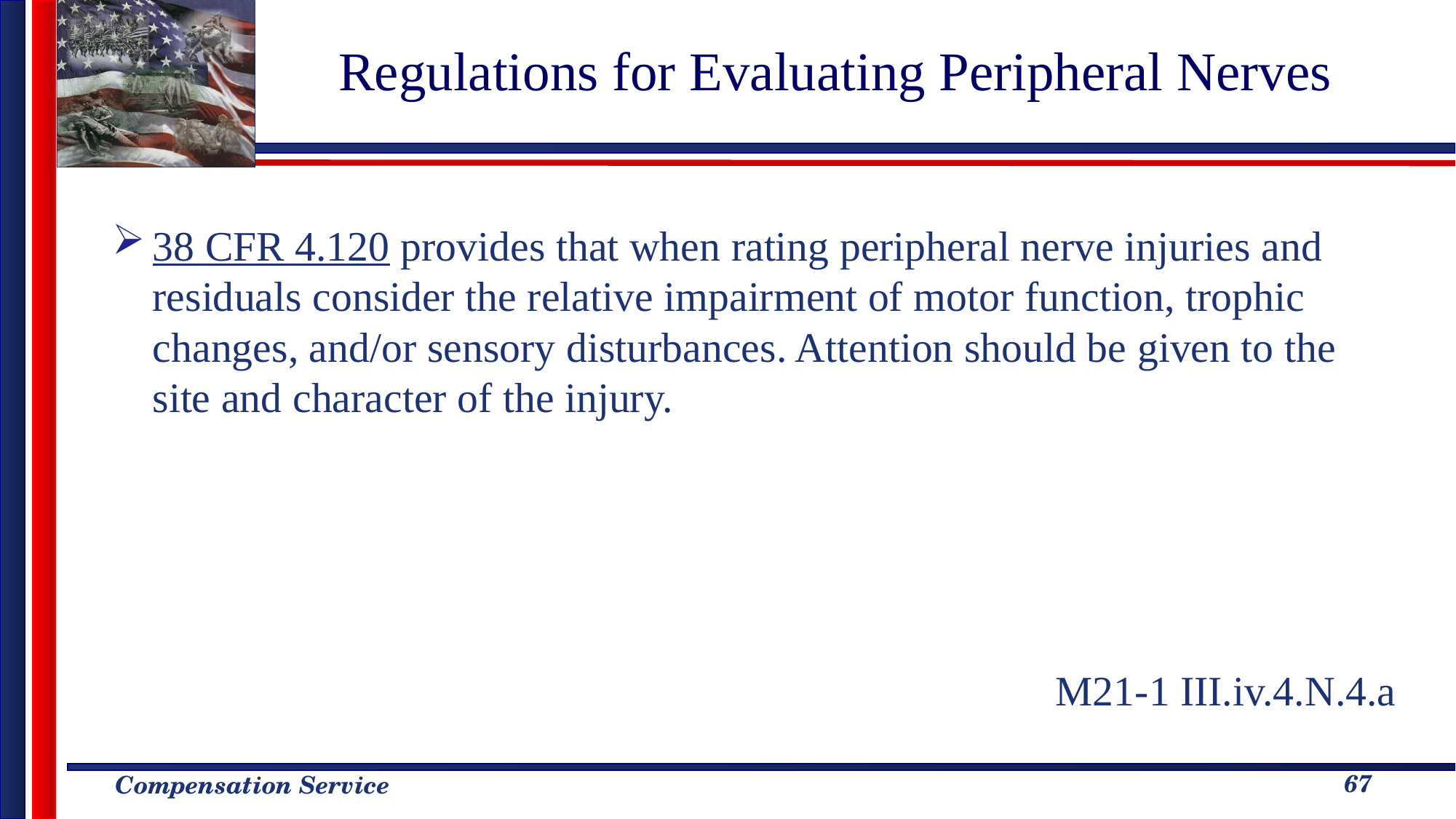

# Regulations for Evaluating Peripheral Nerves
38 CFR 4.120 provides that when rating peripheral nerve injuries and residuals consider the relative impairment of motor function, trophic changes, and/or sensory disturbances. Attention should be given to the site and character of the injury.

M21-1 III.iv.4.N.4.a
67